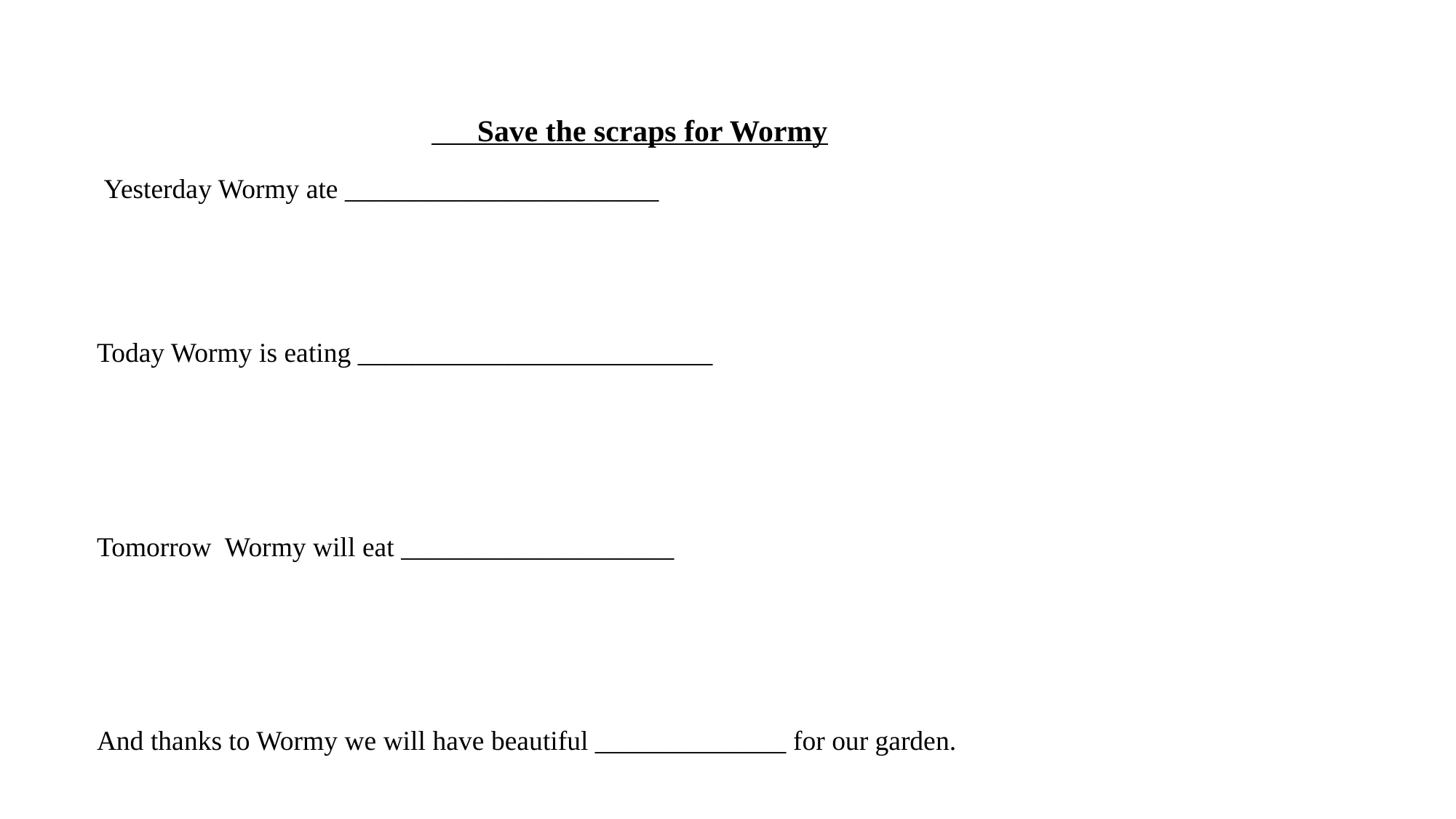

#
      Save the scraps for Wormy b
| Yesterday Wormy ate \_\_\_\_\_\_\_\_\_\_\_\_\_\_\_\_\_\_\_\_\_\_\_ |
| --- |
| Today Wormy is eating \_\_\_\_\_\_\_\_\_\_\_\_\_\_\_\_\_\_\_\_\_\_\_\_\_\_ |
| Tomorrow  Wormy will eat \_\_\_\_\_\_\_\_\_\_\_\_\_\_\_\_\_\_\_\_ |
| And thanks to Wormy we will have beautiful \_\_\_\_\_\_\_\_\_\_\_\_\_\_ for our garden. |